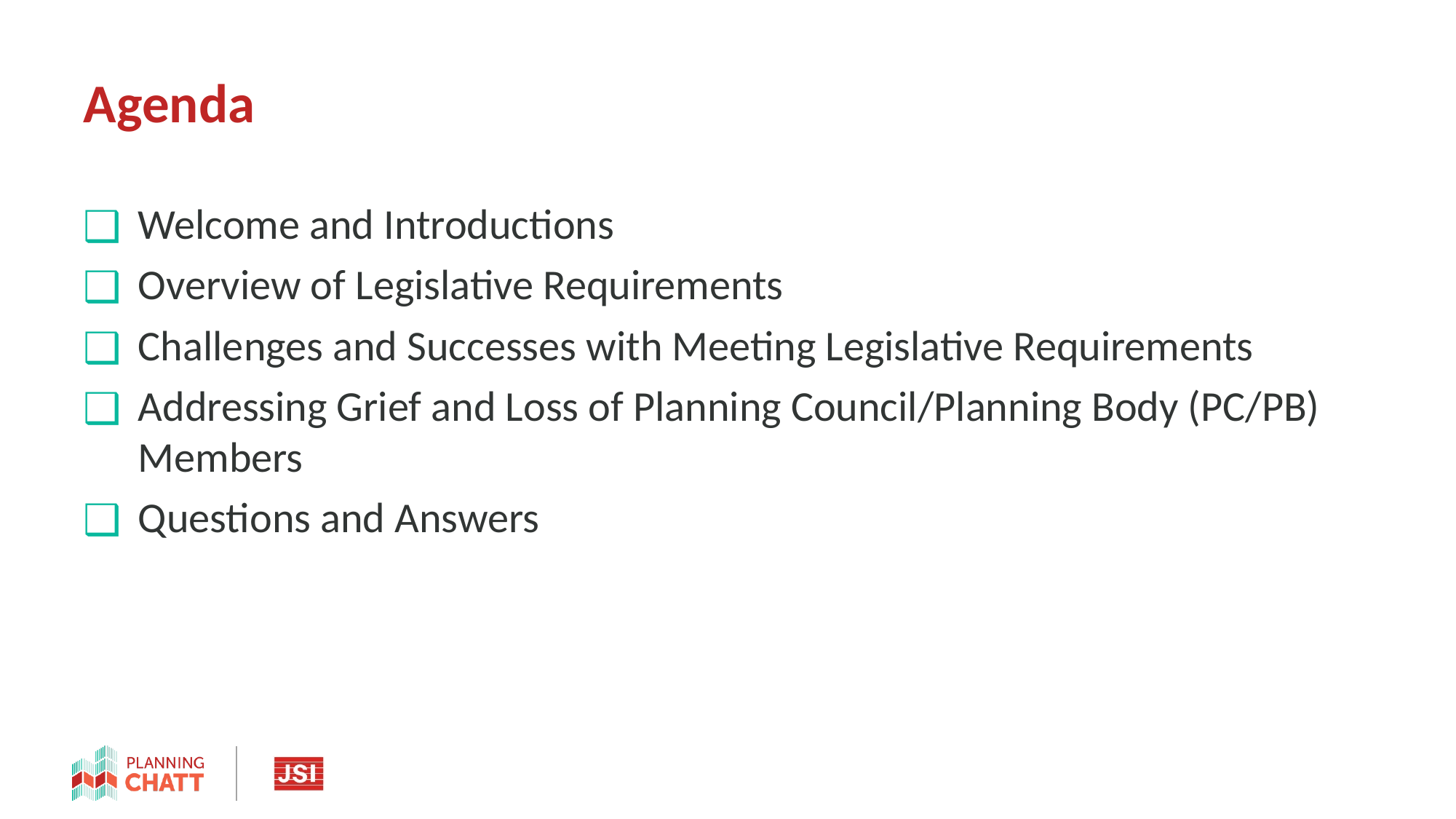

# Agenda
Welcome and Introductions
Overview of Legislative Requirements
Challenges and Successes with Meeting Legislative Requirements
Addressing Grief and Loss of Planning Council/Planning Body (PC/PB) Members
Questions and Answers